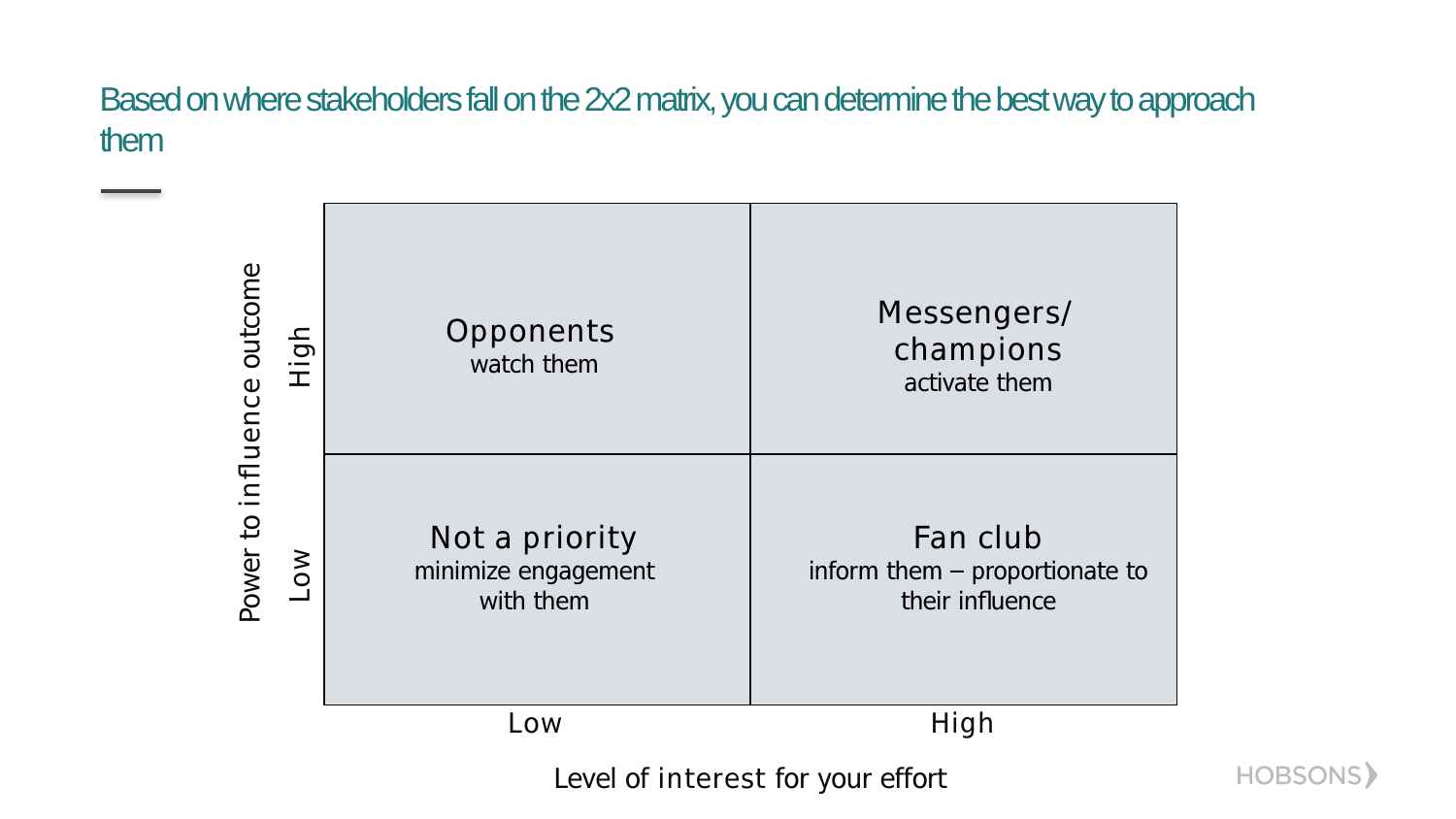

# Based on where stakeholders fall on the 2x2 matrix, you can determine the best way to approach them

Messengers/ champions
activate them
Opponents
watch them
High
Power to influence outcome
Not a priority
minimize engagement with them
Fan club
inform them – proportionate to their influence
Low
High
Low
Level of interest for your effort